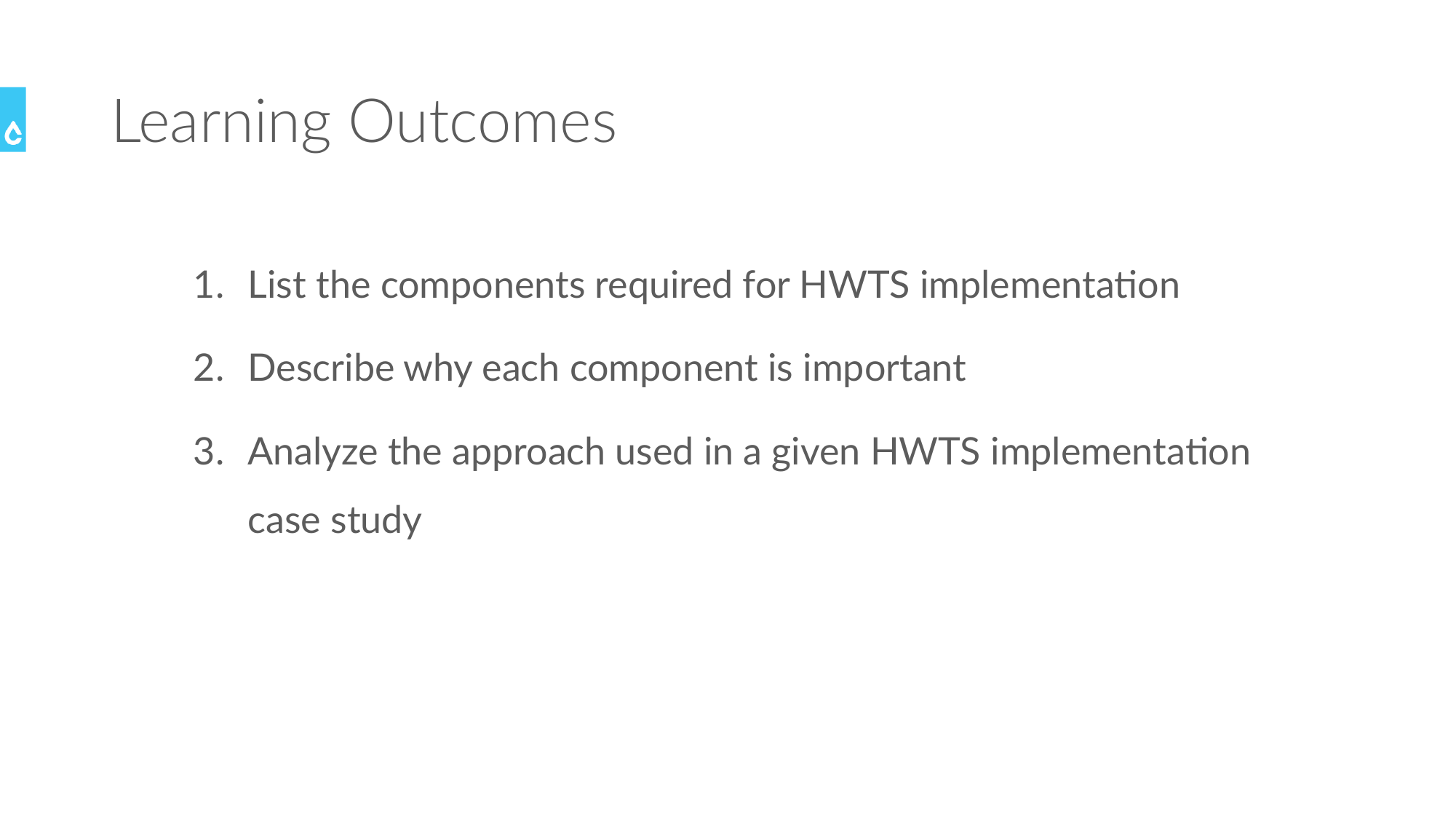

# Learning Outcomes
List the components required for HWTS implementation
Describe why each component is important
Analyze the approach used in a given HWTS implementation case study